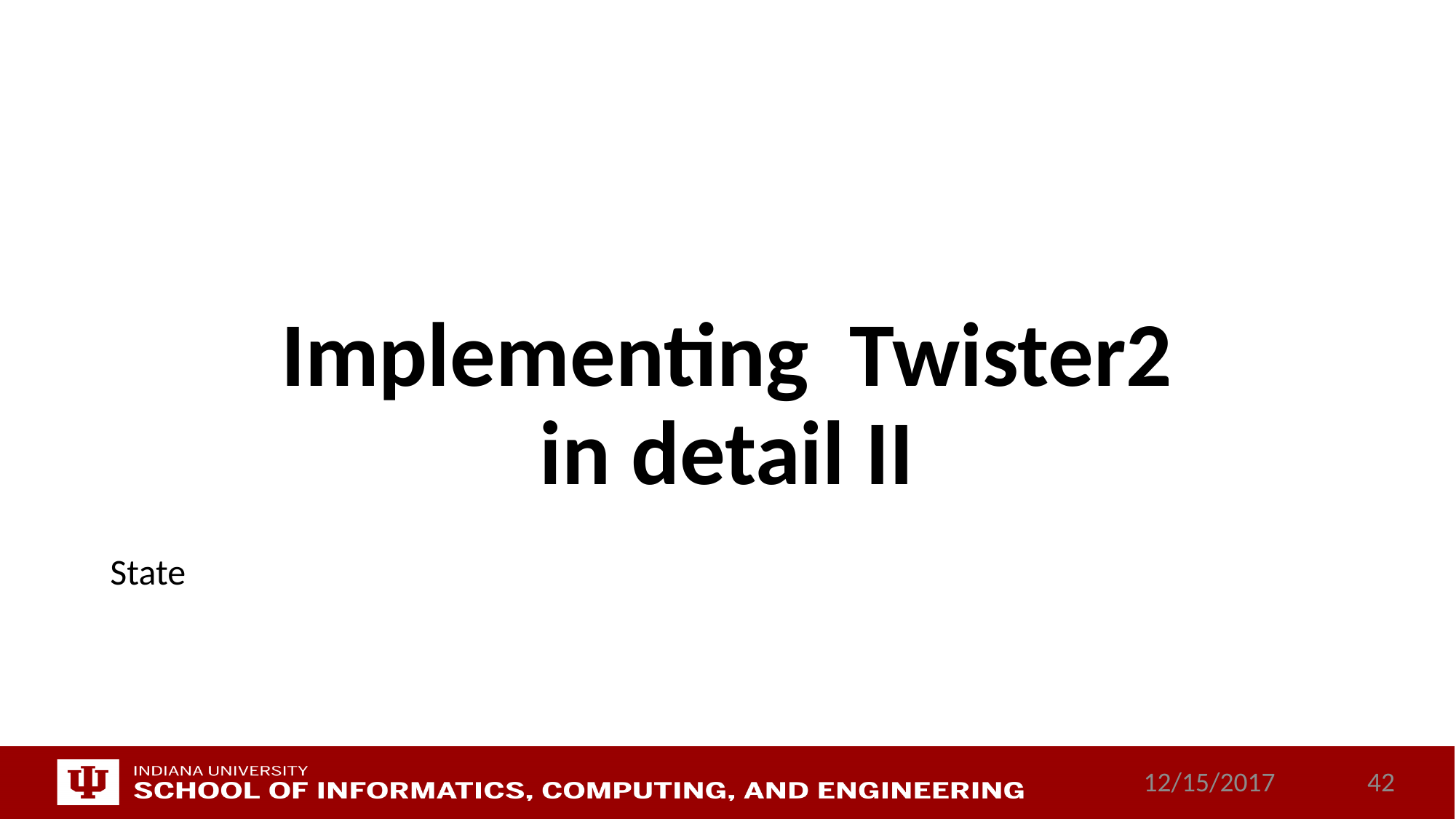

# Implementing  Twister2 in detail II
State
12/15/2017
42